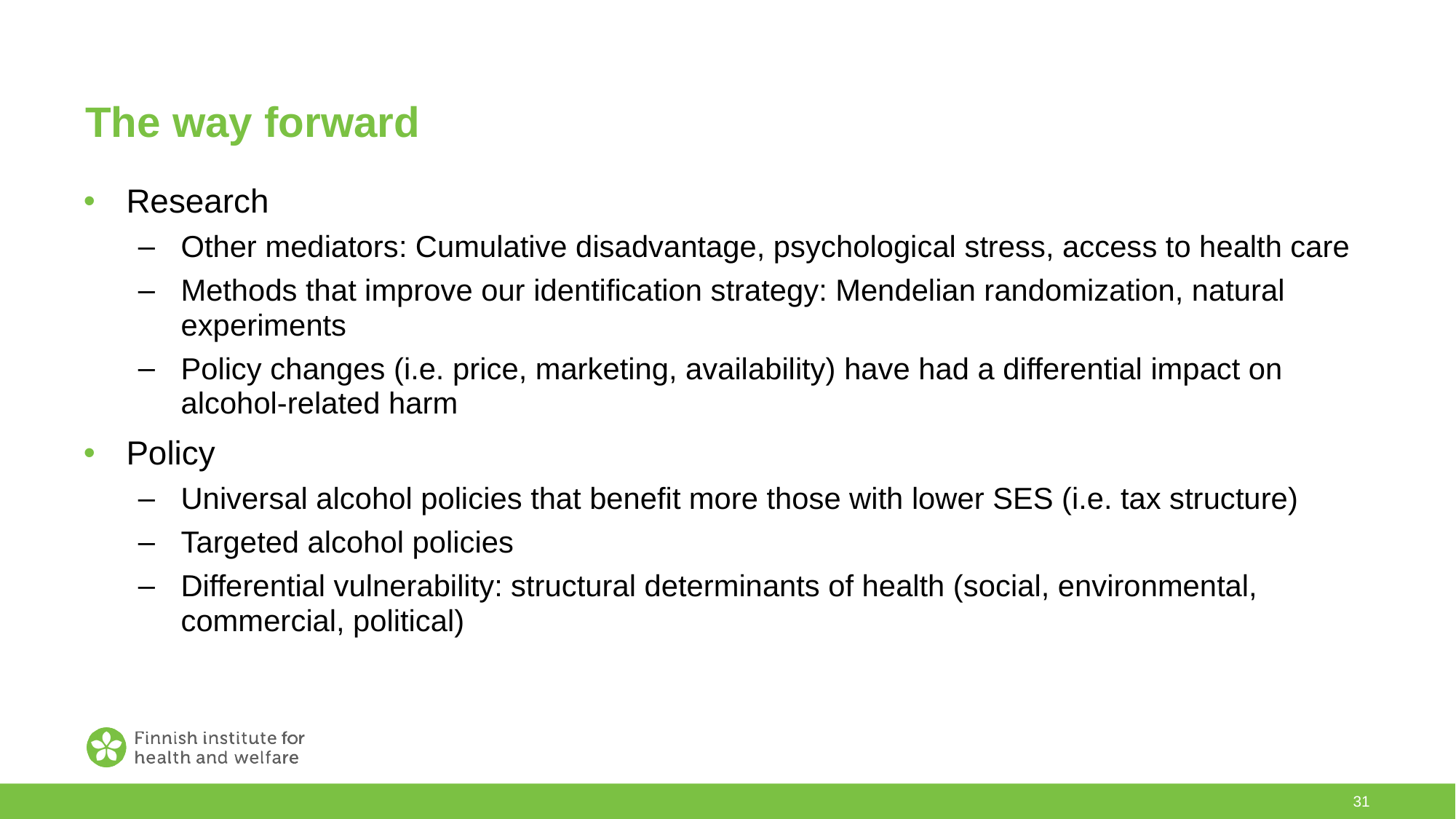

# The way forward
Research
Other mediators: Cumulative disadvantage, psychological stress, access to health care
Methods that improve our identification strategy: Mendelian randomization, natural experiments
Policy changes (i.e. price, marketing, availability) have had a differential impact on alcohol-related harm
Policy
Universal alcohol policies that benefit more those with lower SES (i.e. tax structure)
Targeted alcohol policies
Differential vulnerability: structural determinants of health (social, environmental, commercial, political)

31